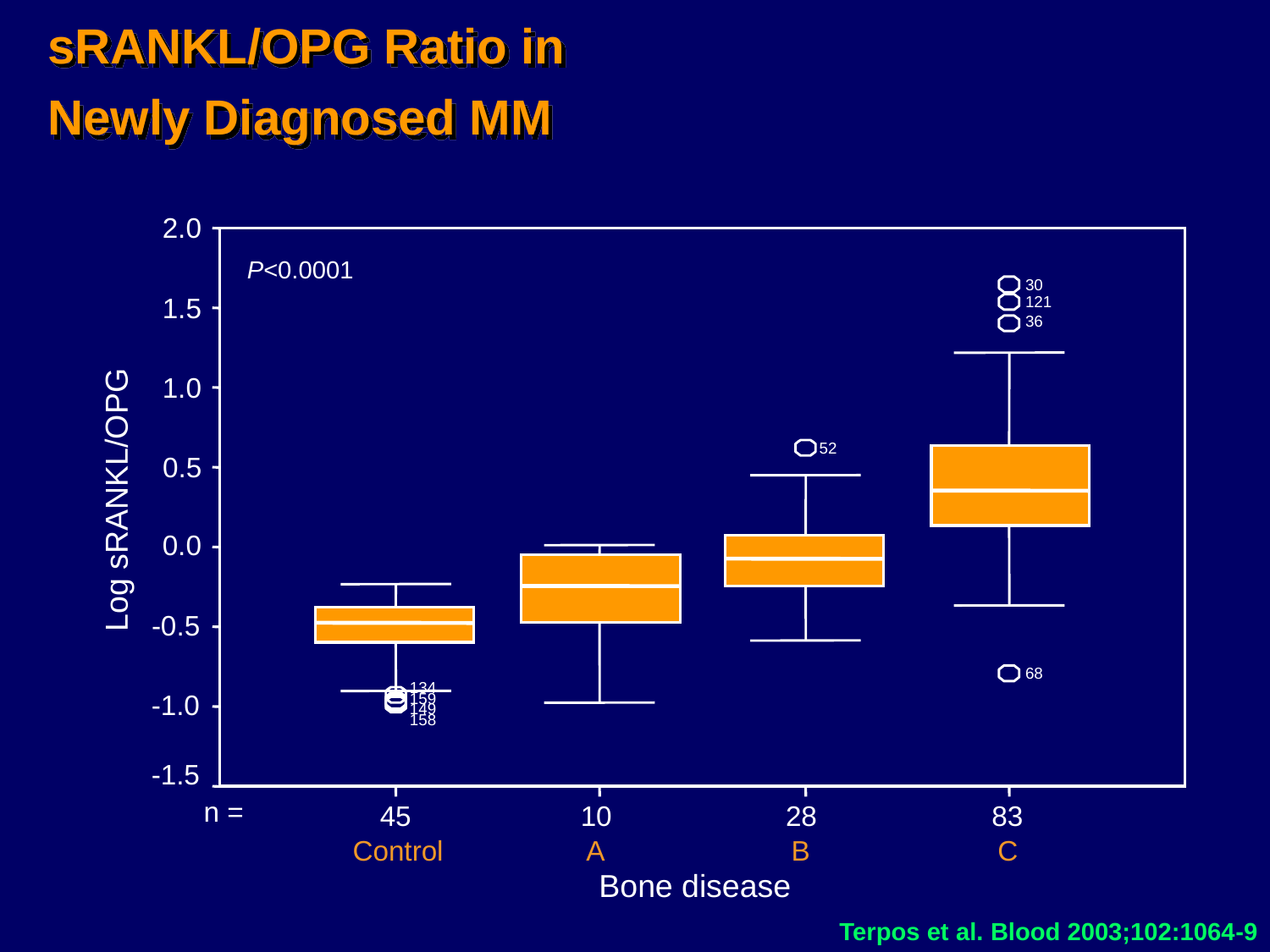

# sRANKL/OPG Ratio in Newly Diagnosed MM
2.0

P<0.0001
30

1.5
121
36

1.0
52

0.5

Log sRANKL/OPG
0.0

-0.5

68

134
-1.0

159

149
158
-1.5

n =
45
10
28
83
Control
A
B
C
Bone disease
Terpos et al. Blood 2003;102:1064-9